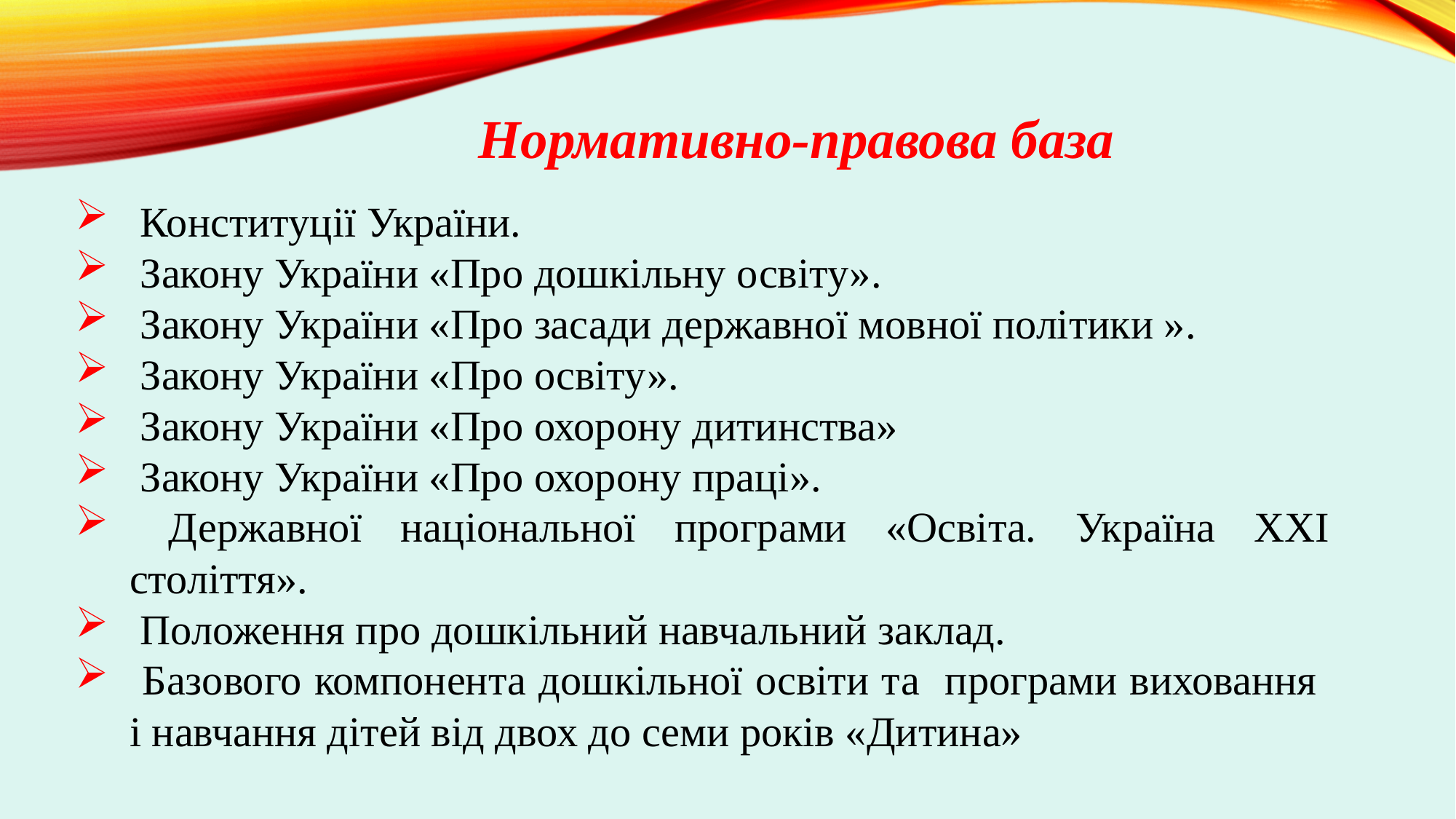

Нормативно-правова база
 Конституції України.
 Закону України «Про дошкільну освіту».
 Закону України «Про засади державної мовної політики ».
 Закону України «Про освіту».
 Закону України «Про охорону дитинства»
 Закону України «Про охорону праці».
 Державної національної програми «Освіта. Україна ХХІ століття».
 Положення про дошкільний навчальний заклад.
 Базового компонента дошкільної освіти та  програми виховання  і навчання дітей від двох до семи років «Дитина»